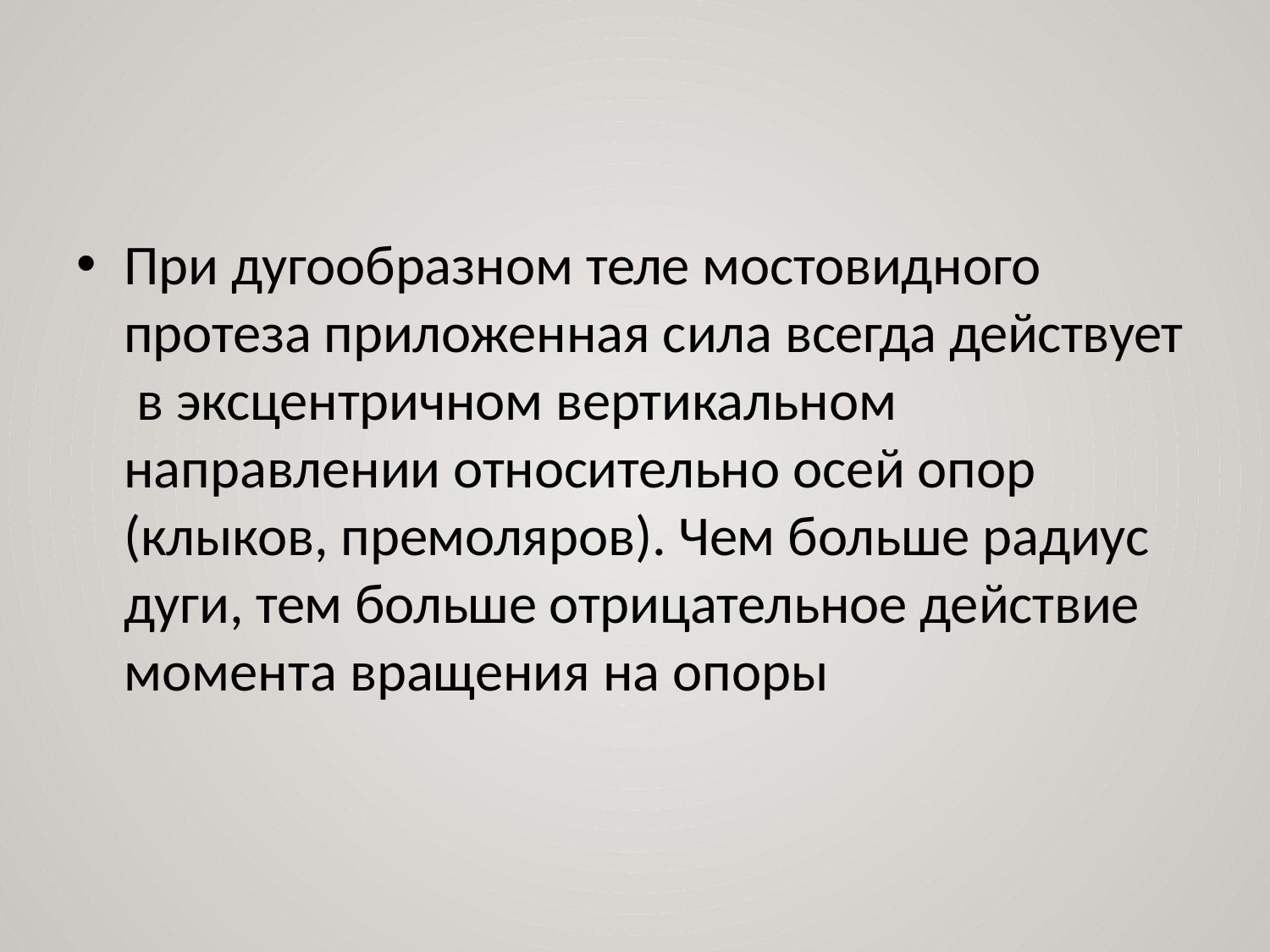

При дугообразном теле мостовидного  протеза приложенная сила всегда действует  в эксцентричном вертикальном  направлении относительно осей опор  (клыков, премоляров). Чем больше радиус  дуги, тем больше отрицательное действие  момента вращения на опоры